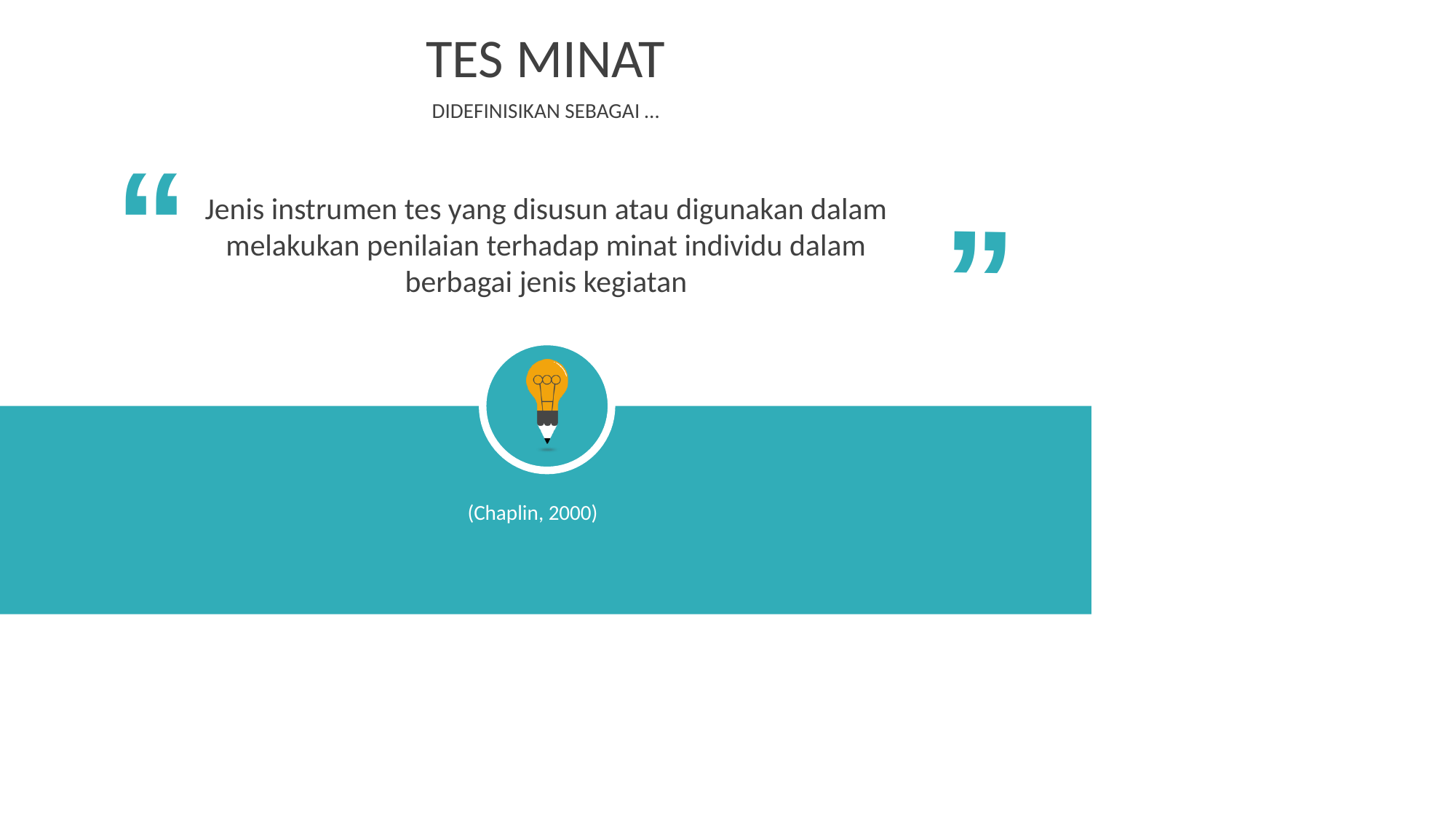

# TES MINAT
DIDEFINISIKAN SEBAGAI …
“
“
Jenis instrumen tes yang disusun atau digunakan dalam  melakukan penilaian terhadap minat individu dalam  berbagai jenis kegiatan

(Chaplin, 2000)